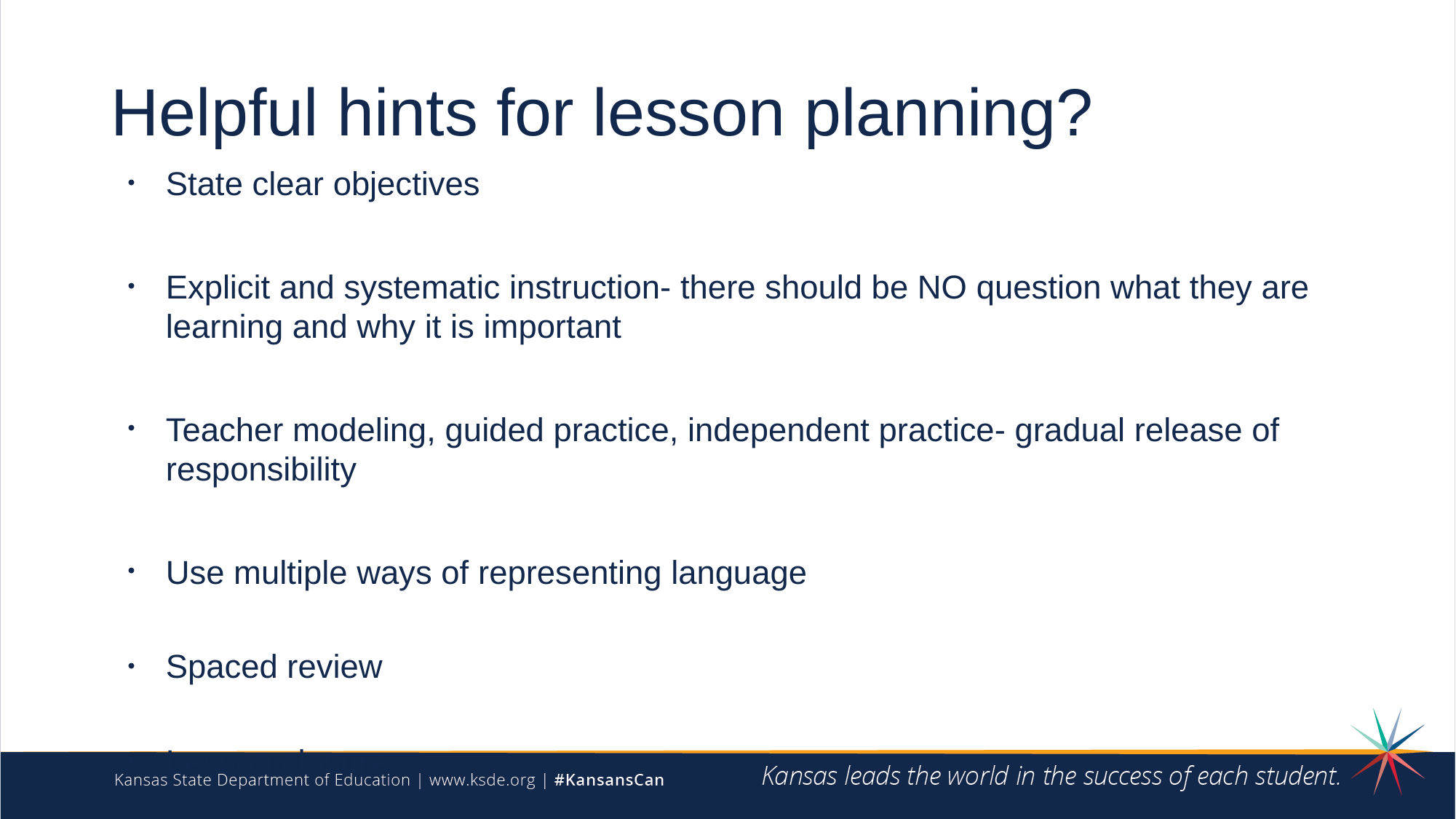

# Helpful hints for lesson planning?
State clear objectives

Explicit and systematic instruction- there should be NO question what they are learning and why it is important

Teacher modeling, guided practice, independent practice- gradual release of responsibility

Use multiple ways of representing language

Spaced review

Lesson closure